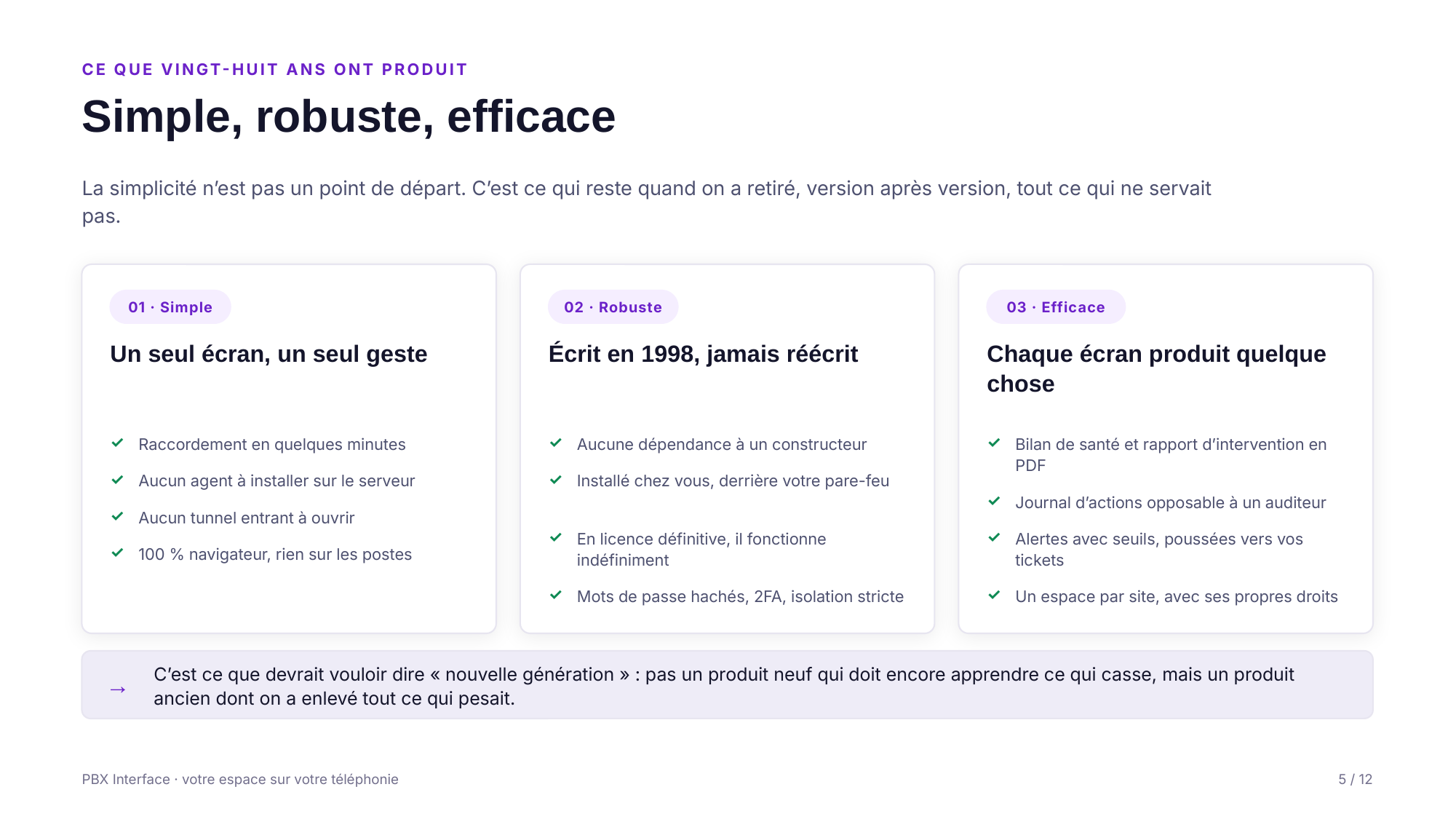

CE QUE VINGT-HUIT ANS ONT PRODUIT
Simple, robuste, efficace
La simplicité n’est pas un point de départ. C’est ce qui reste quand on a retiré, version après version, tout ce qui ne servait pas.

01 · Simple

02 · Robuste

03 · Efficace
Un seul écran, un seul geste
Écrit en 1998, jamais réécrit
Chaque écran produit quelque chose
✓
Raccordement en quelques minutes
✓
Aucune dépendance à un constructeur
✓
Bilan de santé et rapport d’intervention en PDF
✓
Aucun agent à installer sur le serveur
✓
Installé chez vous, derrière votre pare-feu
✓
Journal d’actions opposable à un auditeur
✓
Aucun tunnel entrant à ouvrir
✓
En licence définitive, il fonctionne indéfiniment
✓
Alertes avec seuils, poussées vers vos tickets
✓
100 % navigateur, rien sur les postes
✓
Mots de passe hachés, 2FA, isolation stricte
✓
Un espace par site, avec ses propres droits

→
C’est ce que devrait vouloir dire « nouvelle génération » : pas un produit neuf qui doit encore apprendre ce qui casse, mais un produit ancien dont on a enlevé tout ce qui pesait.
PBX Interface · votre espace sur votre téléphonie
5 / 12